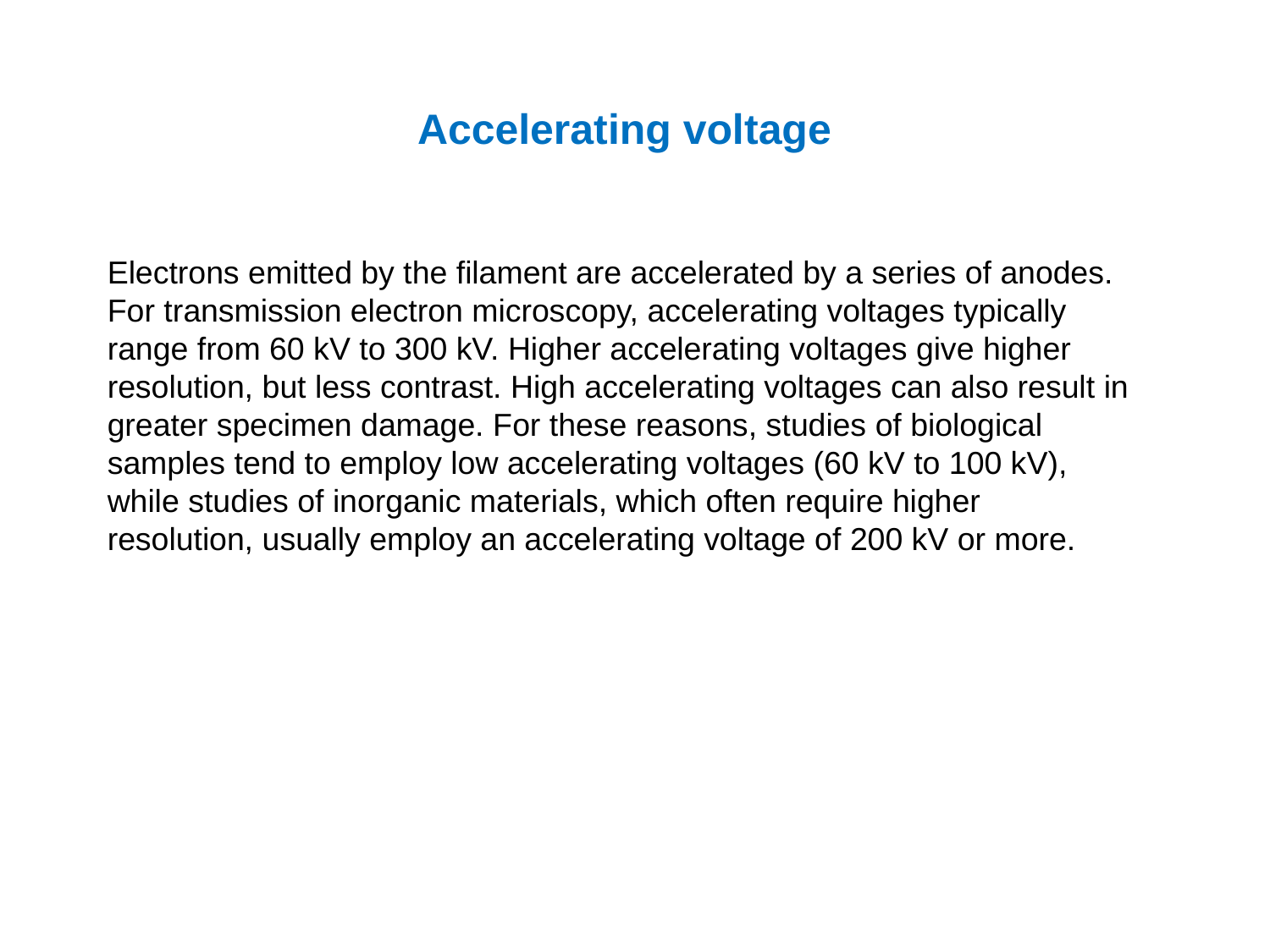

Accelerating voltage
Electrons emitted by the filament are accelerated by a series of anodes. For transmission electron microscopy, accelerating voltages typically range from 60 kV to 300 kV. Higher accelerating voltages give higher resolution, but less contrast. High accelerating voltages can also result in greater specimen damage. For these reasons, studies of biological samples tend to employ low accelerating voltages (60 kV to 100 kV), while studies of inorganic materials, which often require higher resolution, usually employ an accelerating voltage of 200 kV or more.